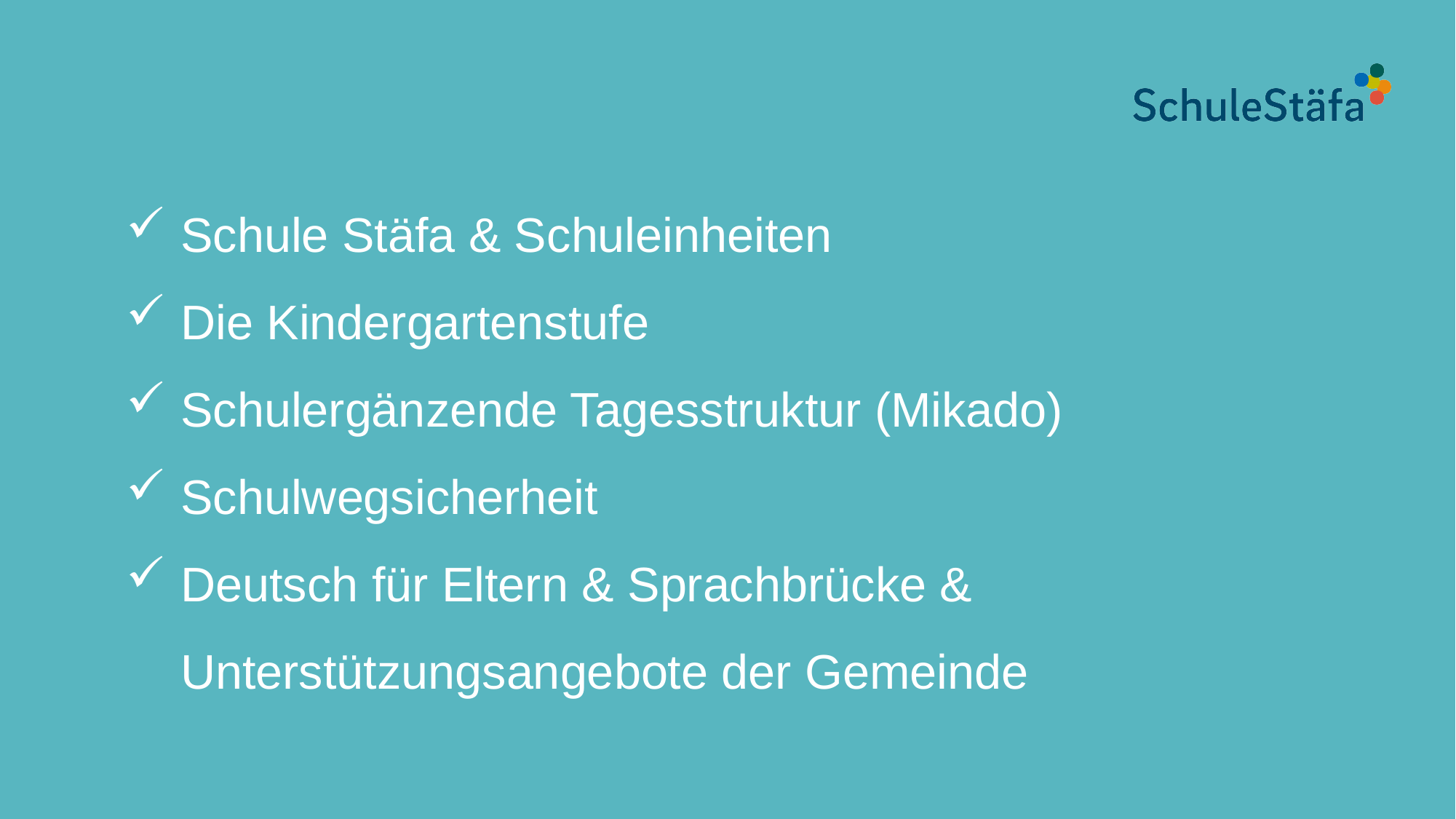

Schule Stäfa & Schuleinheiten
Die Kindergartenstufe
Schulergänzende Tagesstruktur (Mikado)
Schulwegsicherheit
Deutsch für Eltern & Sprachbrücke & Unterstützungsangebote der Gemeinde